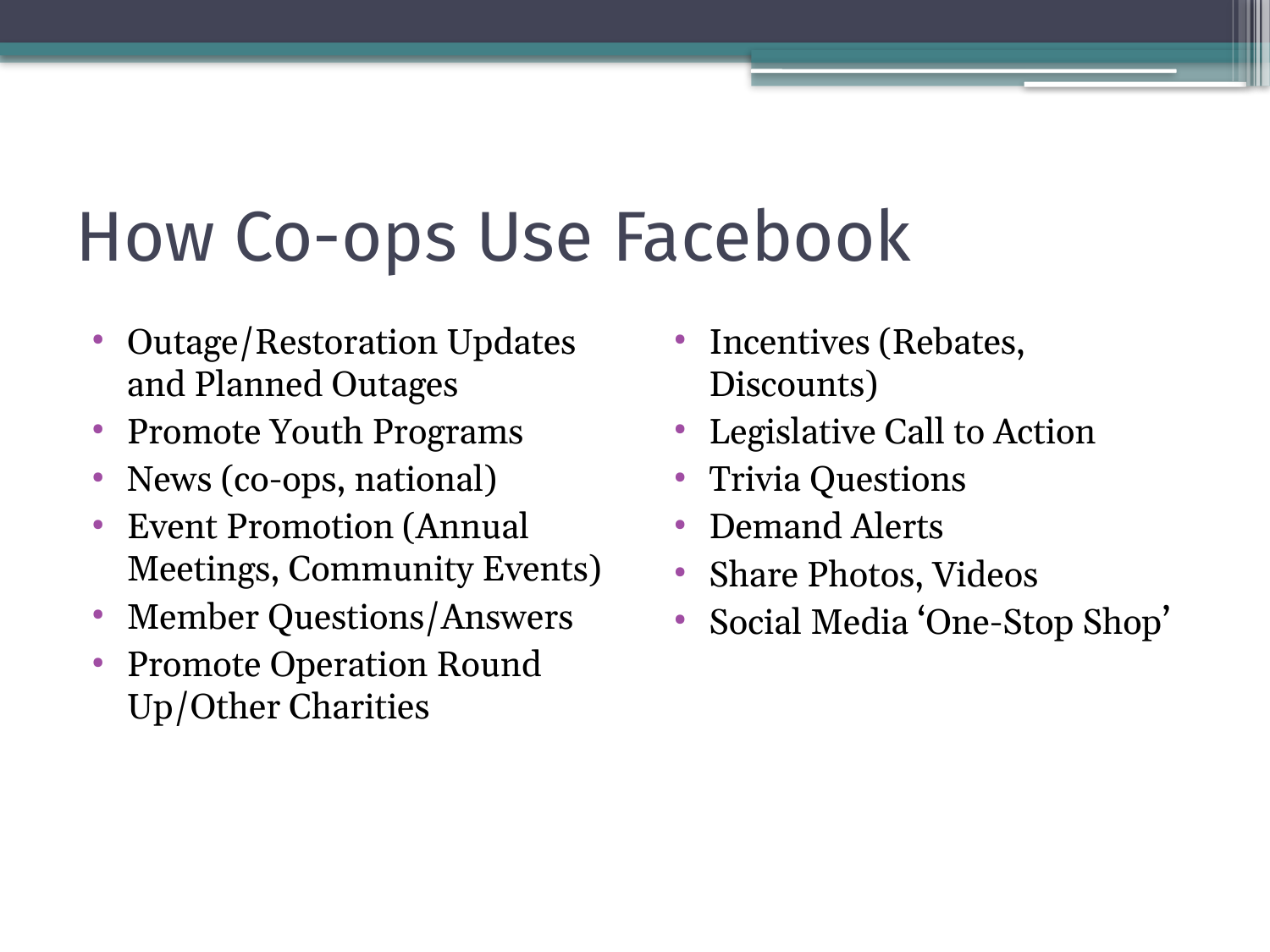

# How Co-ops Use Facebook
Outage/Restoration Updates and Planned Outages
Promote Youth Programs
News (co-ops, national)
Event Promotion (Annual Meetings, Community Events)
Member Questions/Answers
Promote Operation Round Up/Other Charities
Incentives (Rebates, Discounts)
Legislative Call to Action
Trivia Questions
Demand Alerts
Share Photos, Videos
Social Media ‘One-Stop Shop’